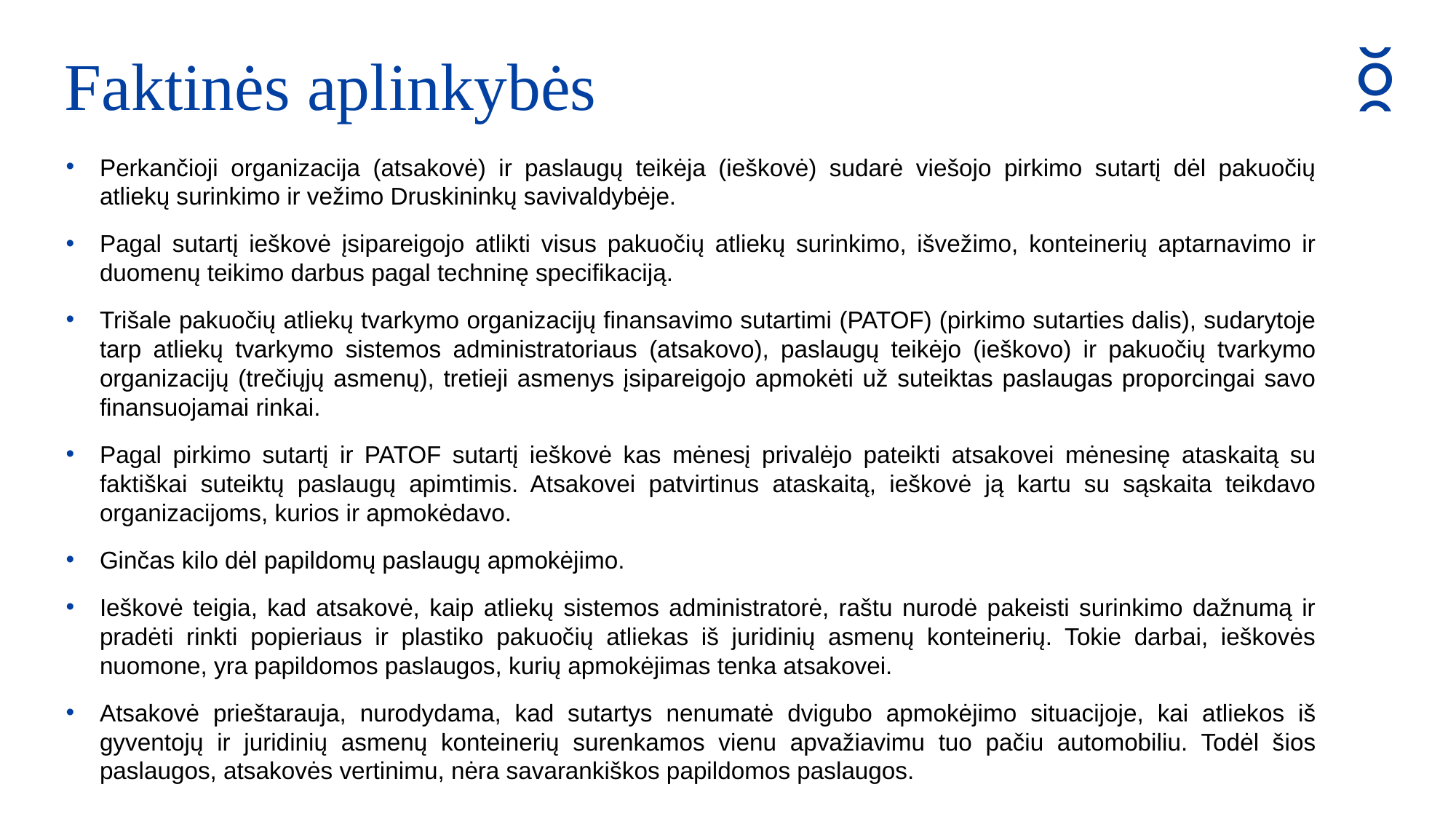

Faktinės aplinkybės
Perkančioji organizacija (atsakovė) ir paslaugų teikėja (ieškovė) sudarė viešojo pirkimo sutartį dėl pakuočių atliekų surinkimo ir vežimo Druskininkų savivaldybėje.
Pagal sutartį ieškovė įsipareigojo atlikti visus pakuočių atliekų surinkimo, išvežimo, konteinerių aptarnavimo ir duomenų teikimo darbus pagal techninę specifikaciją.
Trišale pakuočių atliekų tvarkymo organizacijų finansavimo sutartimi (PATOF) (pirkimo sutarties dalis), sudarytoje tarp atliekų tvarkymo sistemos administratoriaus (atsakovo), paslaugų teikėjo (ieškovo) ir pakuočių tvarkymo organizacijų (trečiųjų asmenų), tretieji asmenys įsipareigojo apmokėti už suteiktas paslaugas proporcingai savo finansuojamai rinkai.
Pagal pirkimo sutartį ir PATOF sutartį ieškovė kas mėnesį privalėjo pateikti atsakovei mėnesinę ataskaitą su faktiškai suteiktų paslaugų apimtimis. Atsakovei patvirtinus ataskaitą, ieškovė ją kartu su sąskaita teikdavo organizacijoms, kurios ir apmokėdavo.
Ginčas kilo dėl papildomų paslaugų apmokėjimo.
Ieškovė teigia, kad atsakovė, kaip atliekų sistemos administratorė, raštu nurodė pakeisti surinkimo dažnumą ir pradėti rinkti popieriaus ir plastiko pakuočių atliekas iš juridinių asmenų konteinerių. Tokie darbai, ieškovės nuomone, yra papildomos paslaugos, kurių apmokėjimas tenka atsakovei.
Atsakovė prieštarauja, nurodydama, kad sutartys nenumatė dvigubo apmokėjimo situacijoje, kai atliekos iš gyventojų ir juridinių asmenų konteinerių surenkamos vienu apvažiavimu tuo pačiu automobiliu. Todėl šios paslaugos, atsakovės vertinimu, nėra savarankiškos papildomos paslaugos.